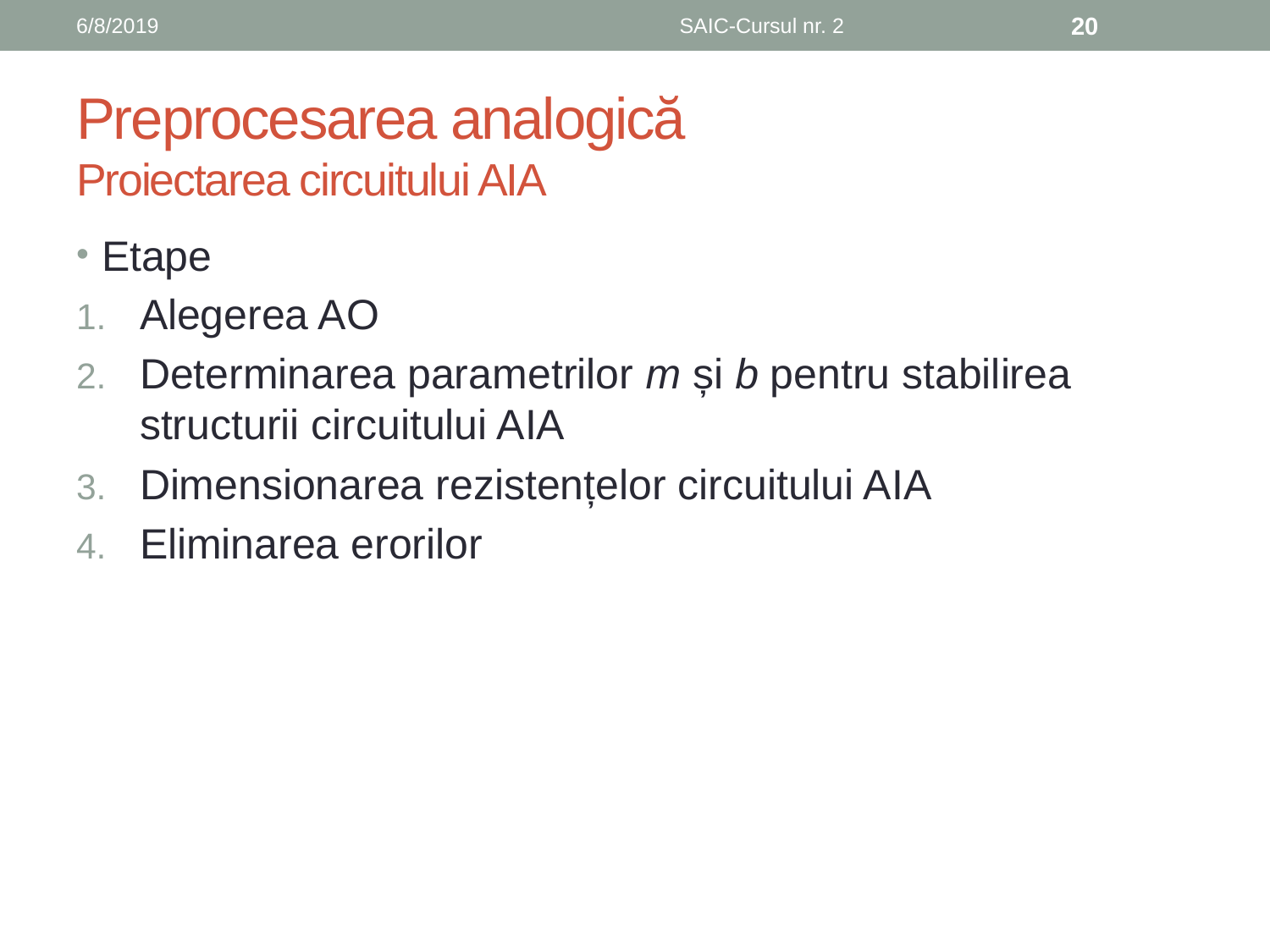

6/8/2019
SAIC-Cursul nr. 2
20
# Preprocesarea analogică Proiectarea circuitului AIA
Etape
Alegerea AO
Determinarea parametrilor m și b pentru stabilirea structurii circuitului AIA
Dimensionarea rezistențelor circuitului AIA
Eliminarea erorilor